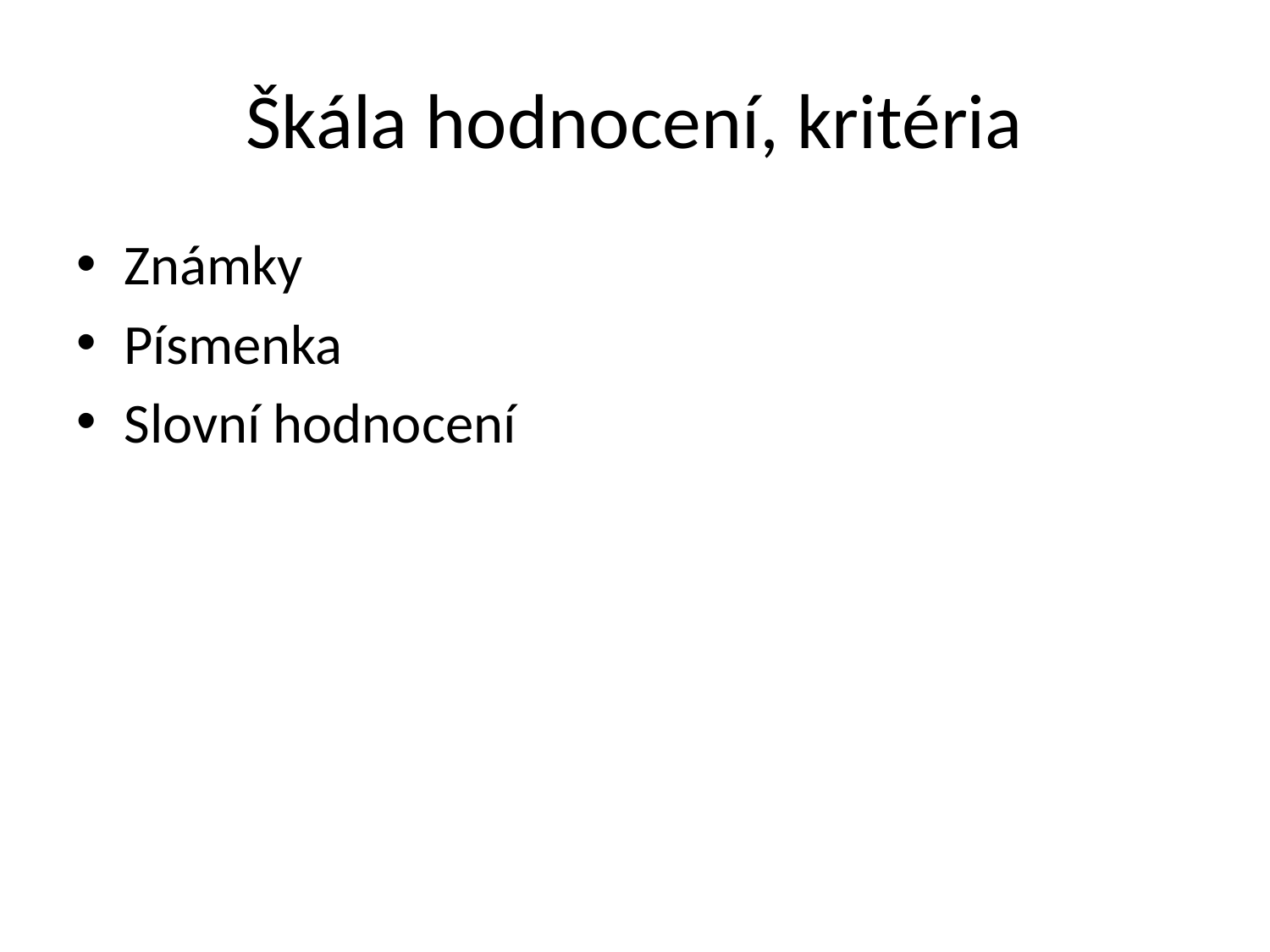

# Škála hodnocení, kritéria
Známky
Písmenka
Slovní hodnocení